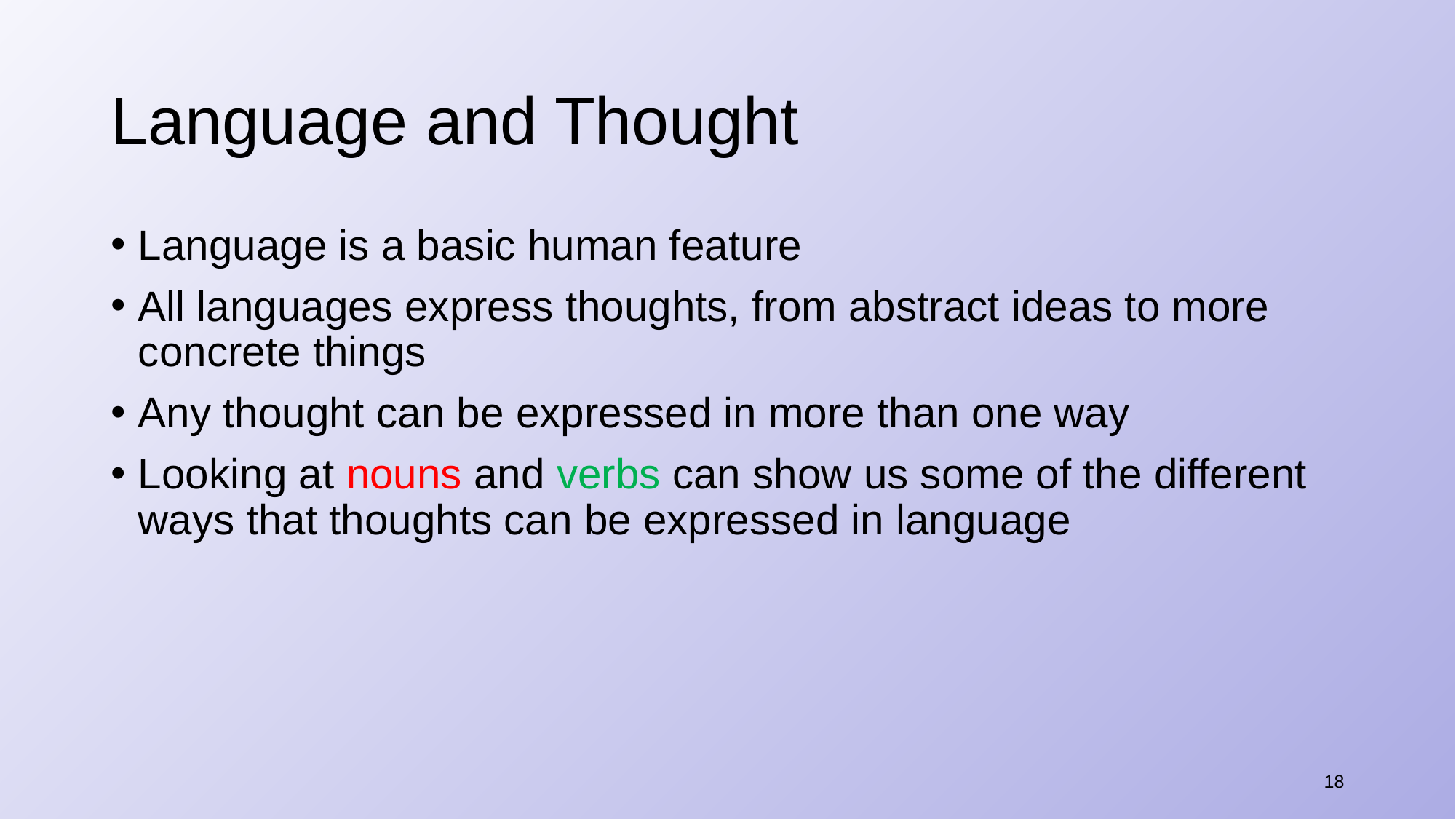

# Language and Thought
Language is a basic human feature
All languages express thoughts, from abstract ideas to more concrete things
Any thought can be expressed in more than one way
Looking at nouns and verbs can show us some of the different ways that thoughts can be expressed in language
18